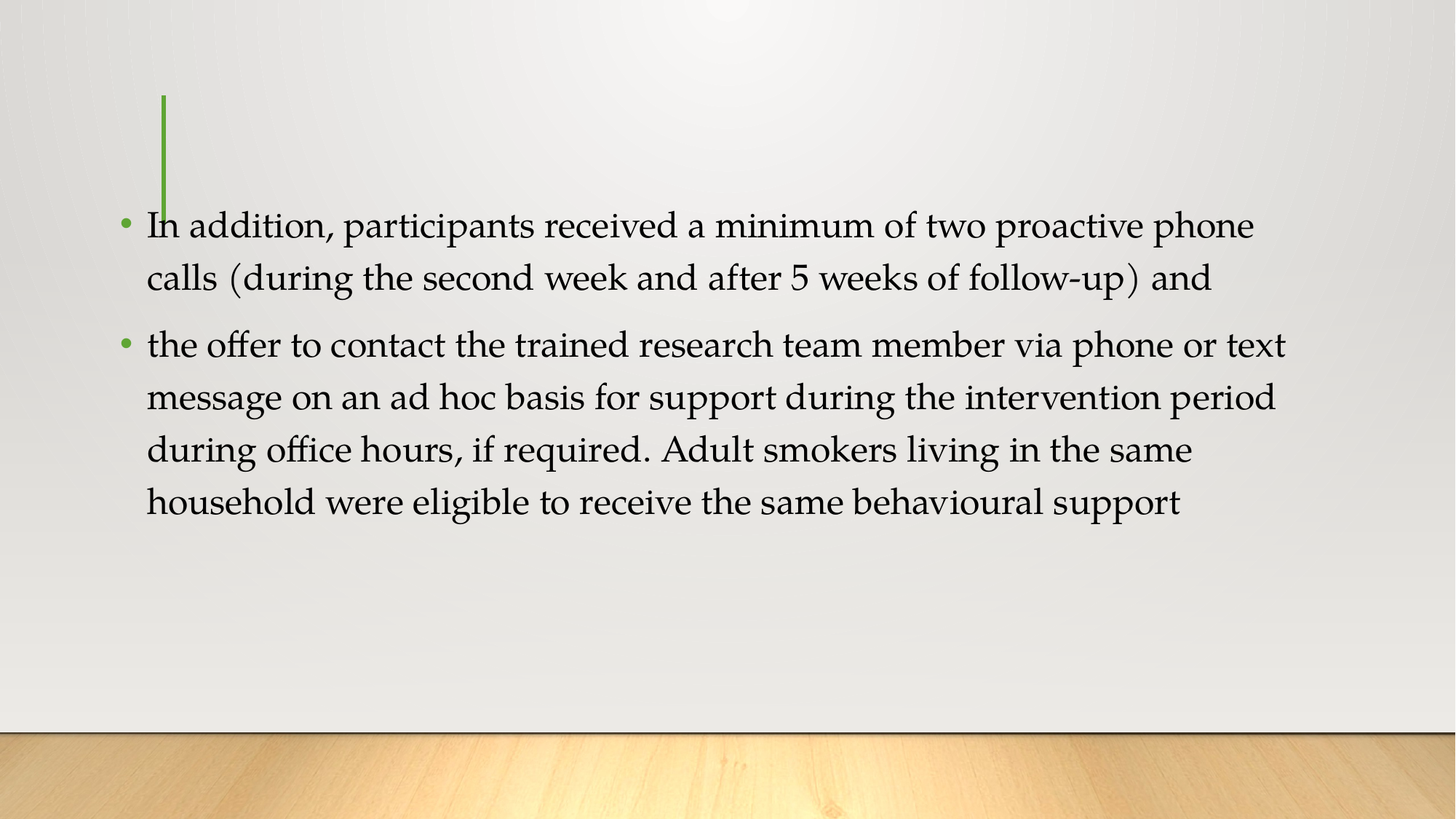

#
In addition, participants received a minimum of two proactive phone calls (during the second week and after 5 weeks of follow-up) and
the offer to contact the trained research team member via phone or text message on an ad hoc basis for support during the intervention period during office hours, if required. Adult smokers living in the same household were eligible to receive the same behavioural support